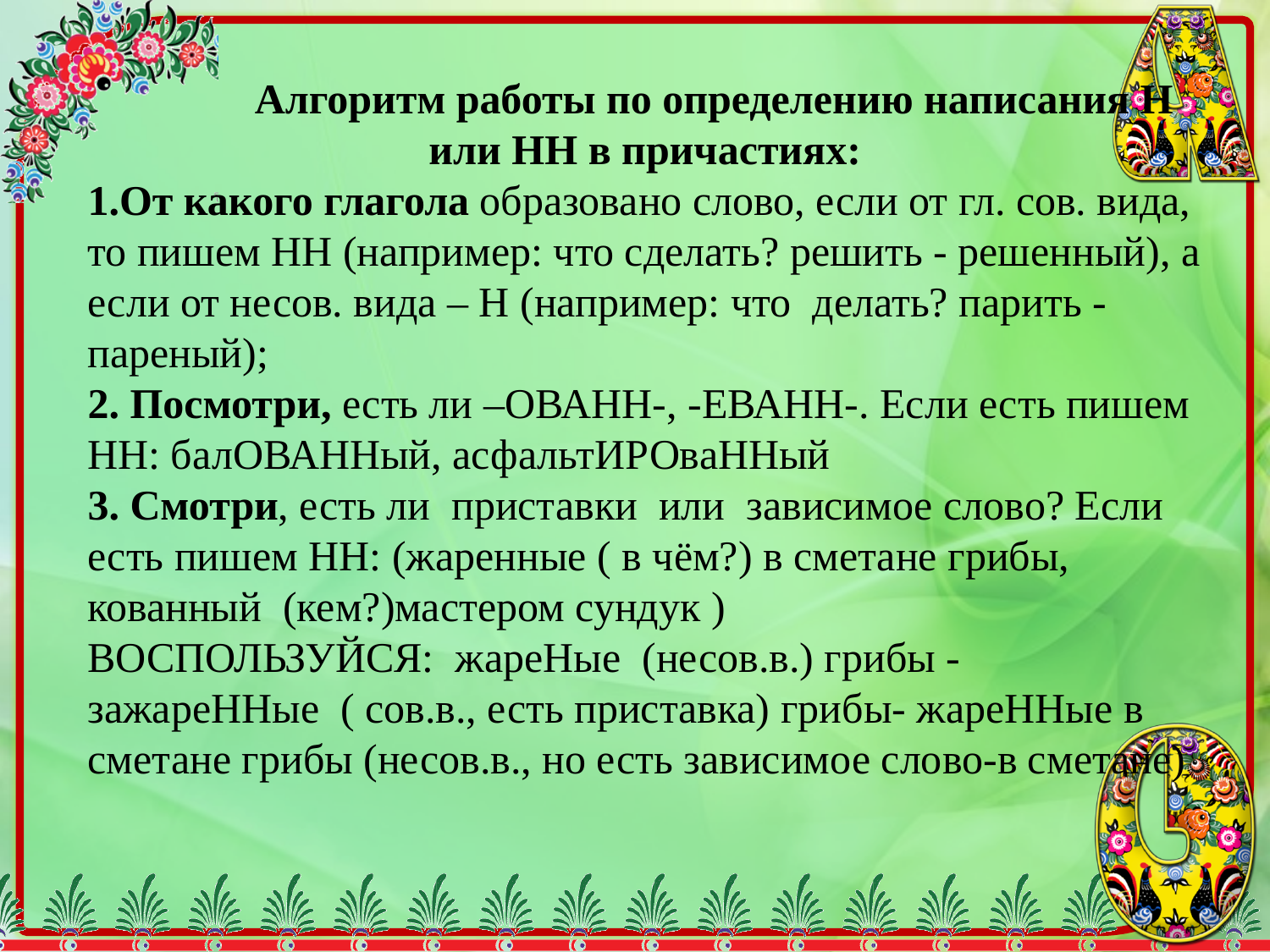

Алгоритм работы по определению написания Н или НН в причастиях:
1.От какого глагола образовано слово, если от гл. сов. вида, то пишем НН (например: что сделать? решить - решенный), а если от несов. вида – Н (например: что  делать? парить - пареный);
2. Посмотри, есть ли –ОВАНН-, -ЕВАНН-. Если есть пишем НН: балОВАННый, асфальтИРОваННый
3. Смотри, есть ли  приставки  или  зависимое слово? Если есть пишем НН: (жаренные ( в чём?) в сметане грибы, кованный  (кем?)мастером сундук )
ВОСПОЛЬЗУЙСЯ:  жареНые  (несов.в.) грибы - зажареННые  ( сов.в., есть приставка) грибы- жареННые в сметане грибы (несов.в., но есть зависимое слово-в сметане)